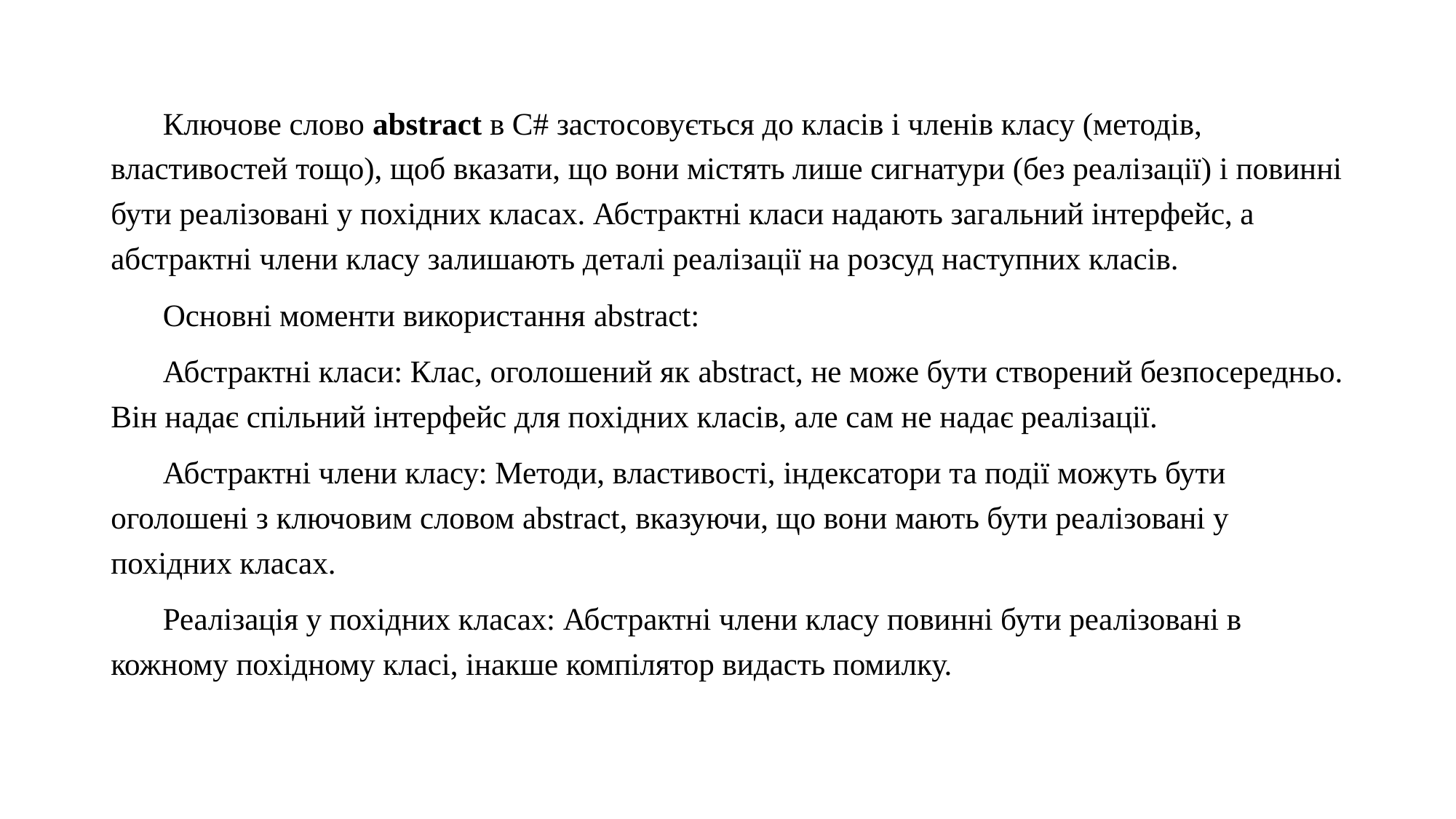

Ключове слово abstract в C# застосовується до класів і членів класу (методів, властивостей тощо), щоб вказати, що вони містять лише сигнатури (без реалізації) і повинні бути реалізовані у похідних класах. Абстрактні класи надають загальний інтерфейс, а абстрактні члени класу залишають деталі реалізації на розсуд наступних класів.
Основні моменти використання abstract:
Абстрактні класи: Клас, оголошений як abstract, не може бути створений безпосередньо. Він надає спільний інтерфейс для похідних класів, але сам не надає реалізації.
Абстрактні члени класу: Методи, властивості, індексатори та події можуть бути оголошені з ключовим словом abstract, вказуючи, що вони мають бути реалізовані у похідних класах.
Реалізація у похідних класах: Абстрактні члени класу повинні бути реалізовані в кожному похідному класі, інакше компілятор видасть помилку.